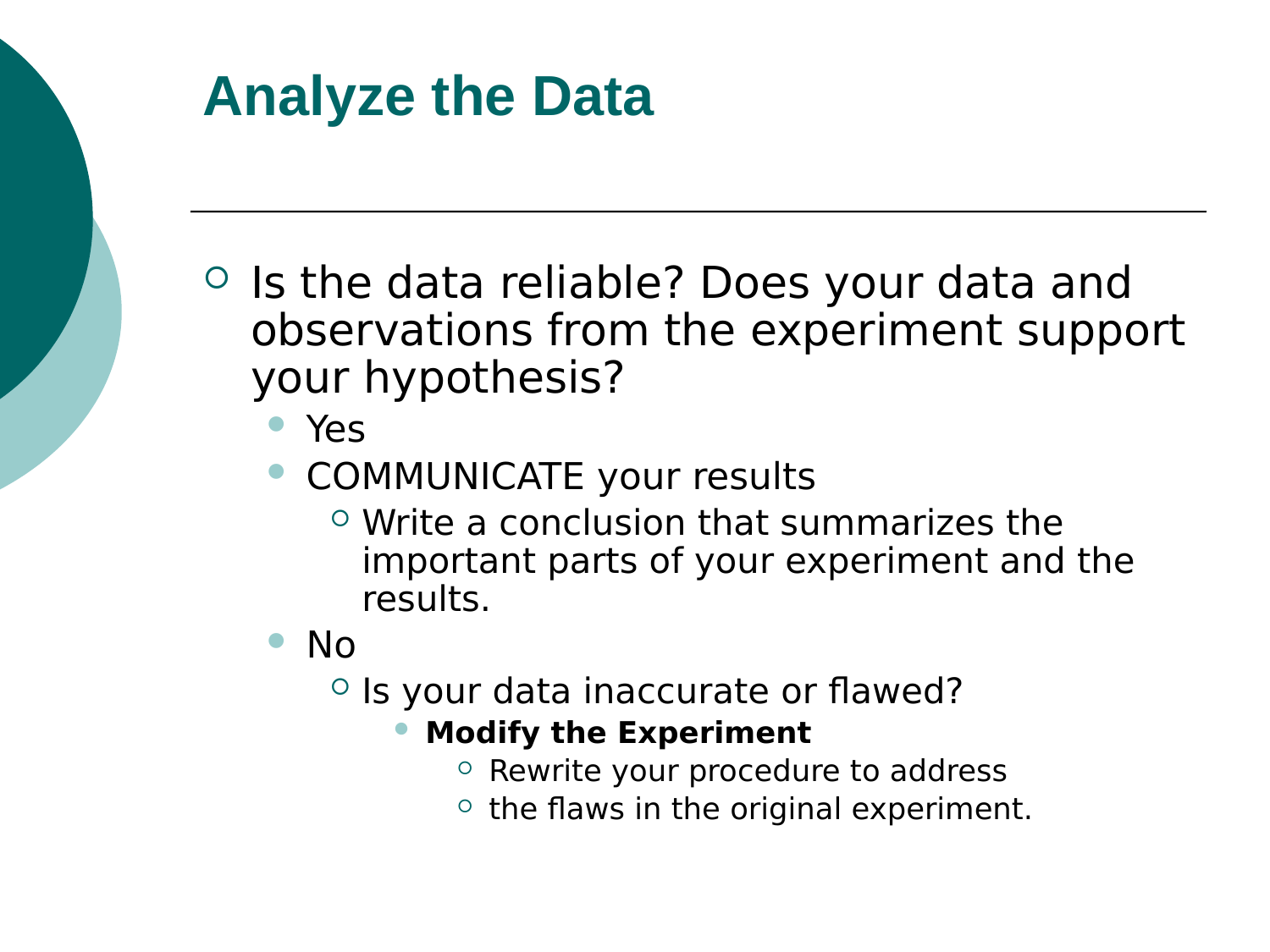

# Analyze the Data
Is the data reliable? Does your data and observations from the experiment support your hypothesis?
Yes
COMMUNICATE your results
Write a conclusion that summarizes the important parts of your experiment and the results.
No
Is your data inaccurate or flawed?
Modify the Experiment
Rewrite your procedure to address
the flaws in the original experiment.